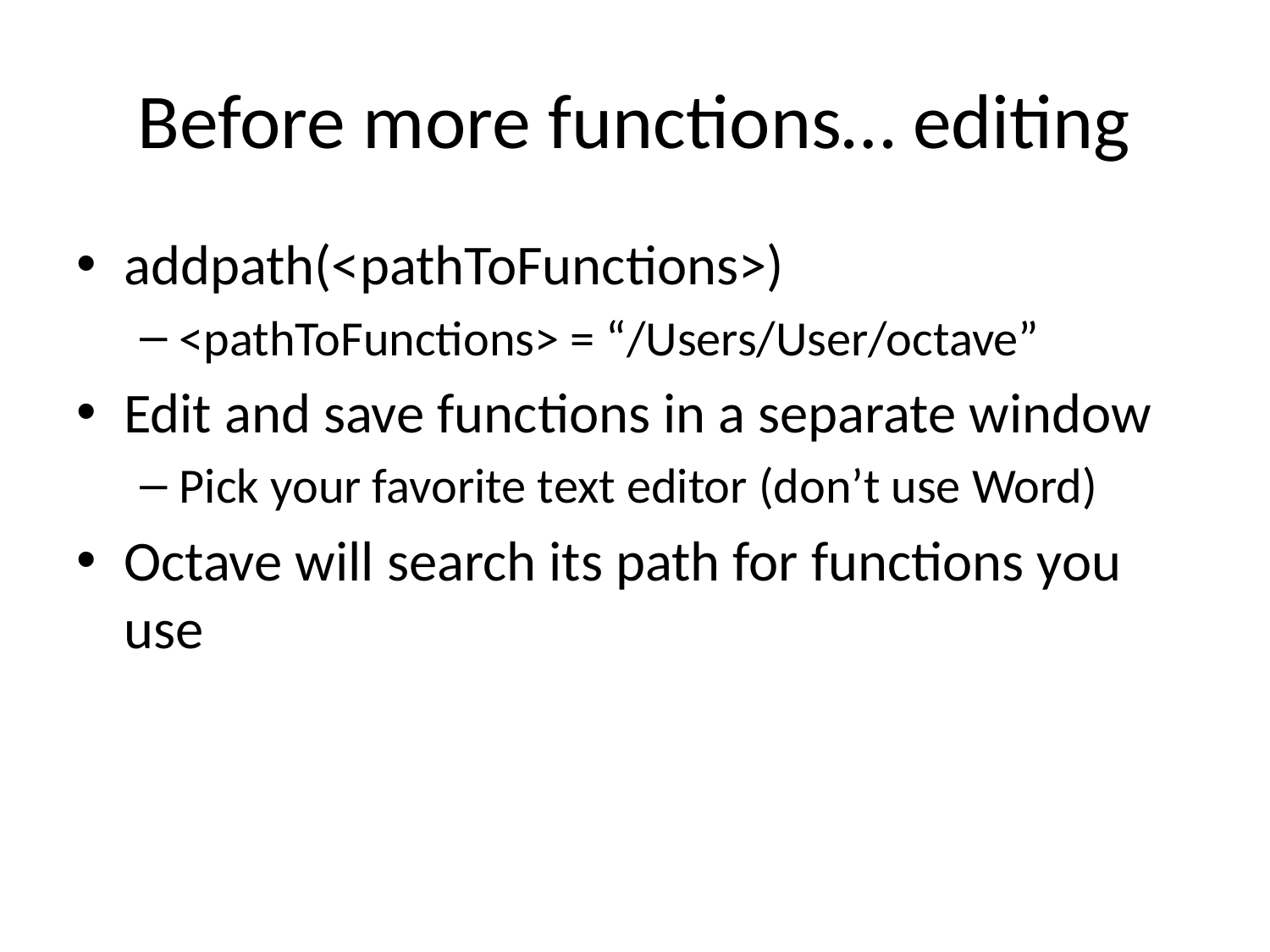

# Before more functions… editing
addpath(<pathToFunctions>)
<pathToFunctions> = “/Users/User/octave”
Edit and save functions in a separate window
Pick your favorite text editor (don’t use Word)
Octave will search its path for functions you use